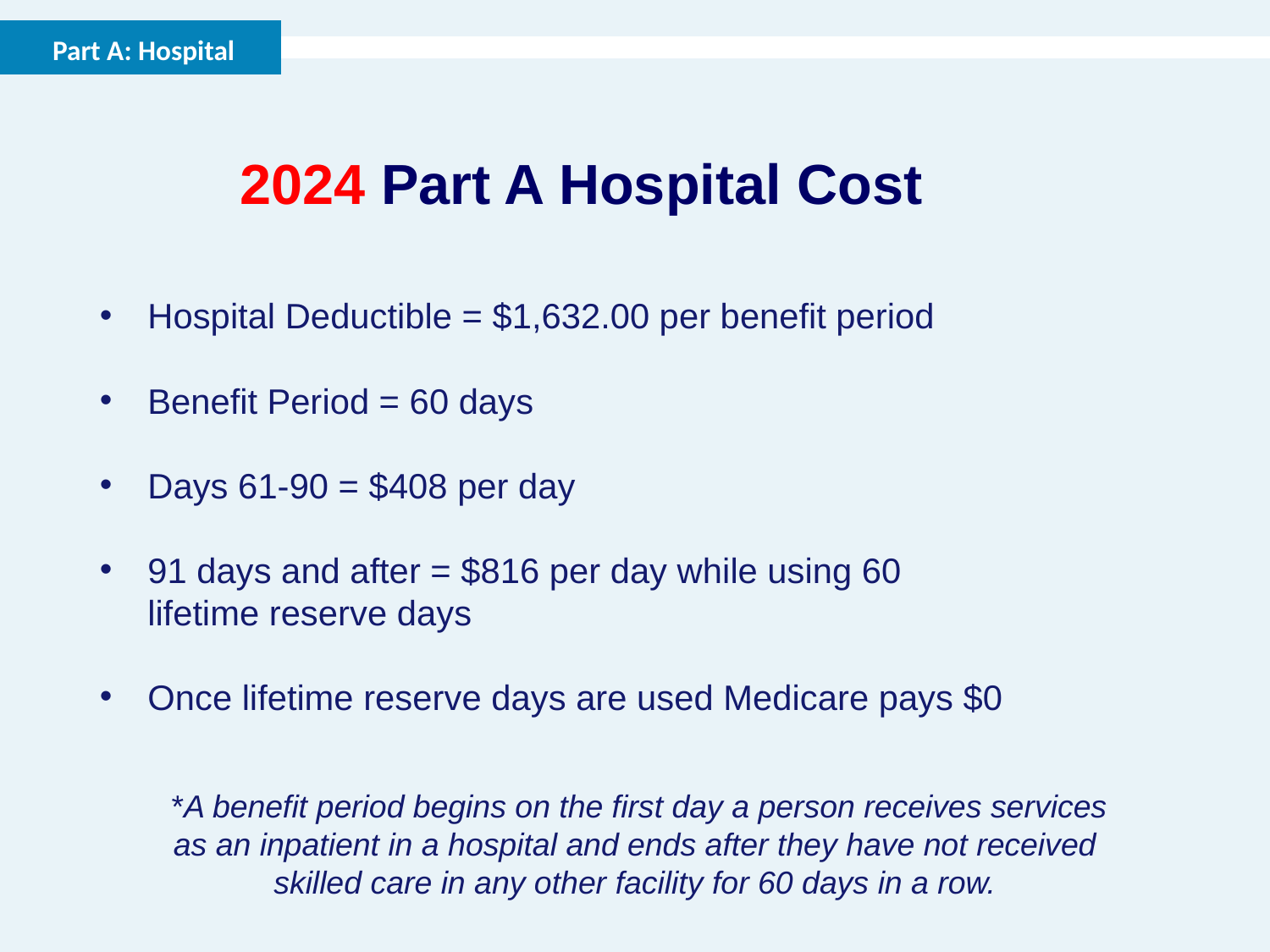

Part A: Hospital

2024 Part A Hospital Cost
Hospital Deductible = $1,632.00 per benefit period

Benefit Period = 60 days

Days 61-90 = $408 per day

91 days and after = $816 per day while using 60 lifetime reserve days

Once lifetime reserve days are used Medicare pays $0
 *A benefit period begins on the first day a person receives services as an inpatient in a hospital and ends after they have not received skilled care in any other facility for 60 days in a row.